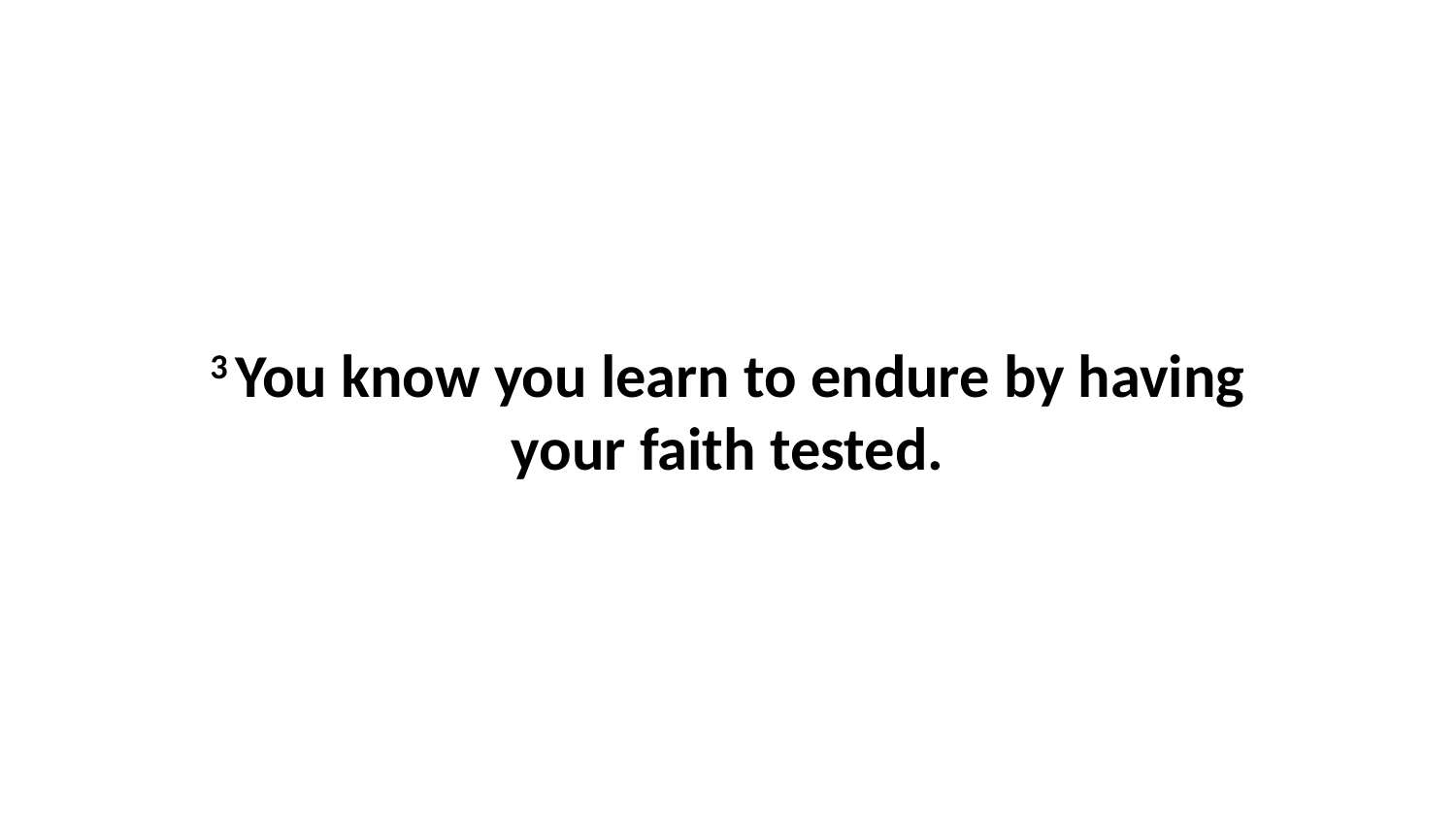

3 You know you learn to endure by having your faith tested.